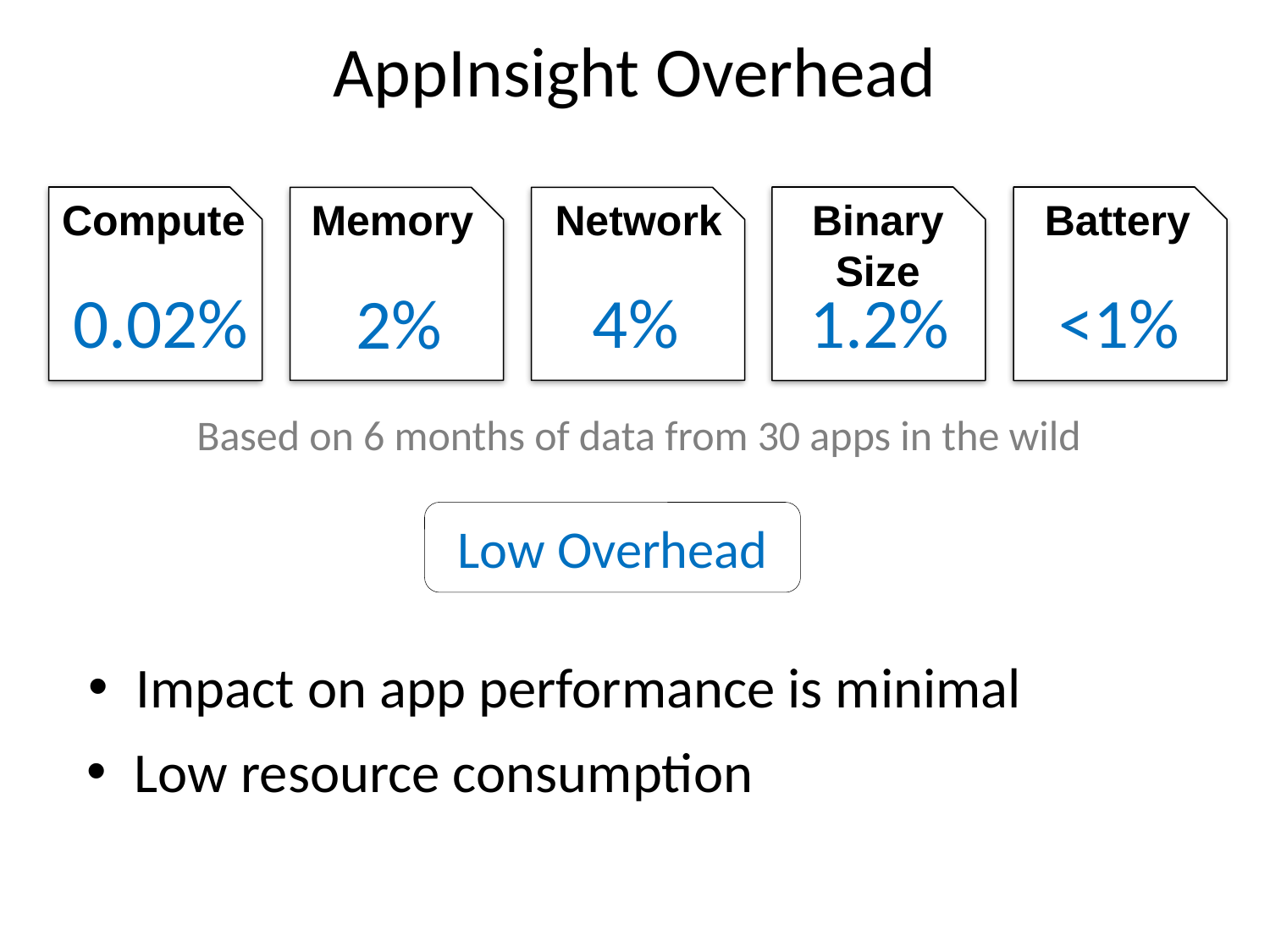

# AppInsight Overhead
Compute

0.02%
Binary Size

1.2%
Battery

<1%
Network

4%

Memory
2%
Based on 6 months of data from 30 apps in the wild
Low Overhead
Impact on app performance is minimal
Low resource consumption